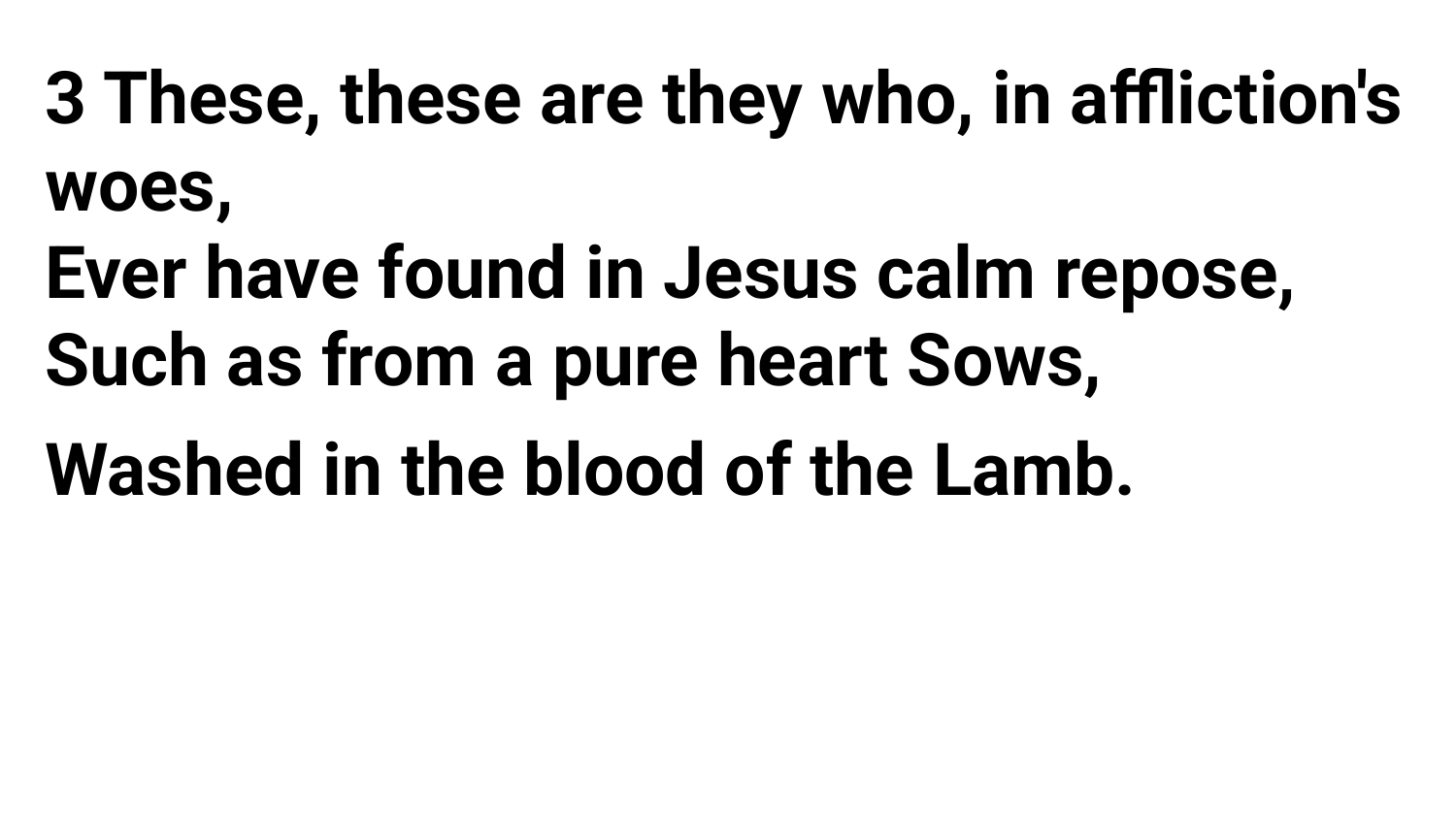

3 These, these are they who, in affliction's woes,
Ever have found in Jesus calm repose,
Such as from a pure heart Sows,
Washed in the blood of the Lamb.